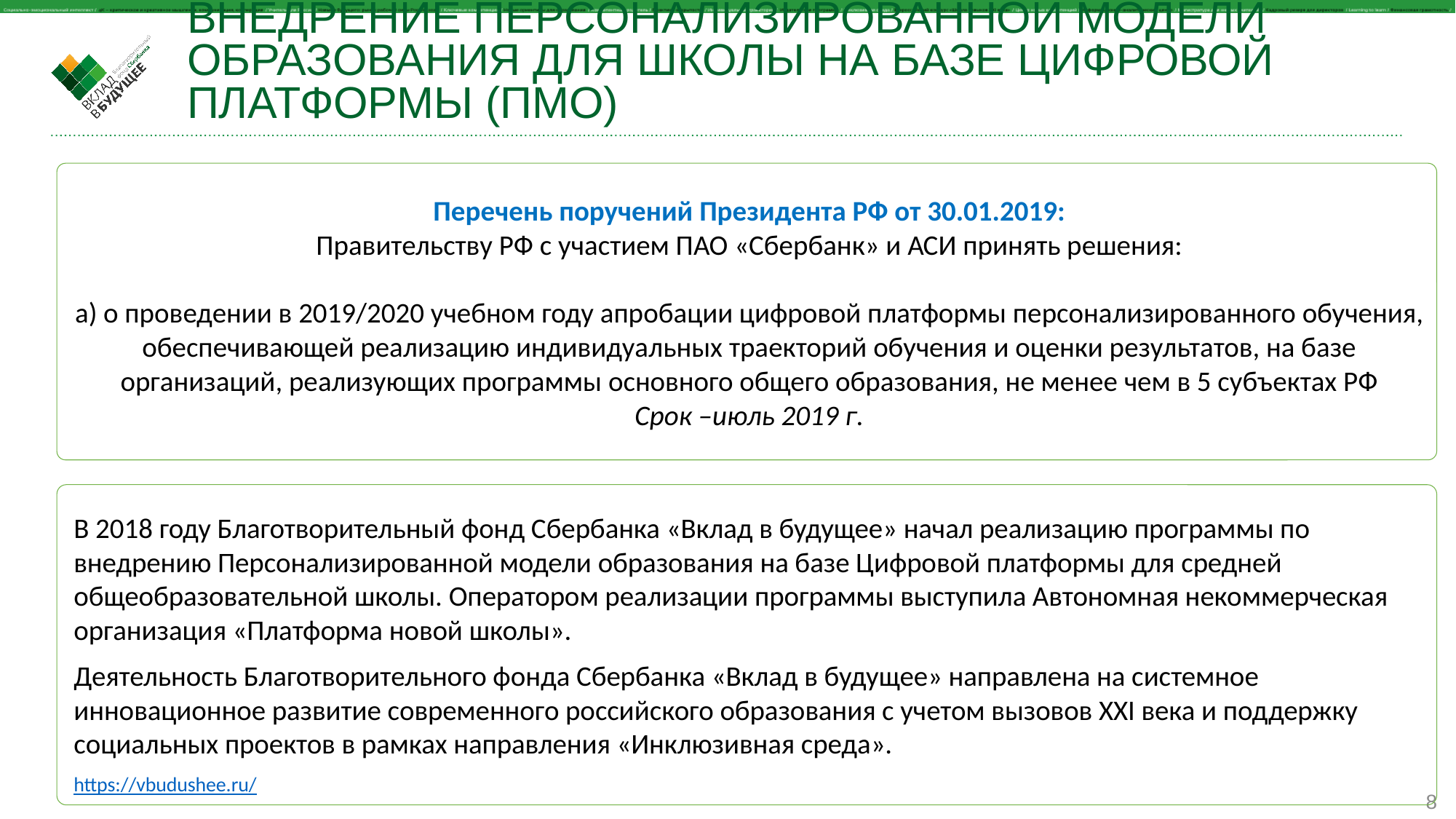

# Внедрение персонализированной модели образования для школы на базе цифровой платформы (ПМО)

Перечень поручений Президента РФ от 30.01.2019:
Правительству РФ с участием ПАО «Сбербанк» и АСИ принять решения:

а) о проведении в 2019/2020 учебном году апробации цифровой платформы персонализированного обучения, обеспечивающей реализацию индивидуальных траекторий обучения и оценки результатов, на базе организаций, реализующих программы основного общего образования, не менее чем в 5 субъектах РФ
Срок –июль 2019 г.

В 2018 году Благотворительный фонд Сбербанка «Вклад в будущее» начал реализацию программы по внедрению Персонализированной модели образования на базе Цифровой платформы для средней общеобразовательной школы. Оператором реализации программы выступила Автономная некоммерческая организация «Платформа новой школы».
Деятельность Благотворительного фонда Сбербанка «Вклад в будущее» направлена на системное инновационное развитие современного российского образования с учетом вызовов XXI века и поддержку социальных проектов в рамках направления «Инклюзивная среда».
https://vbudushee.ru/
8